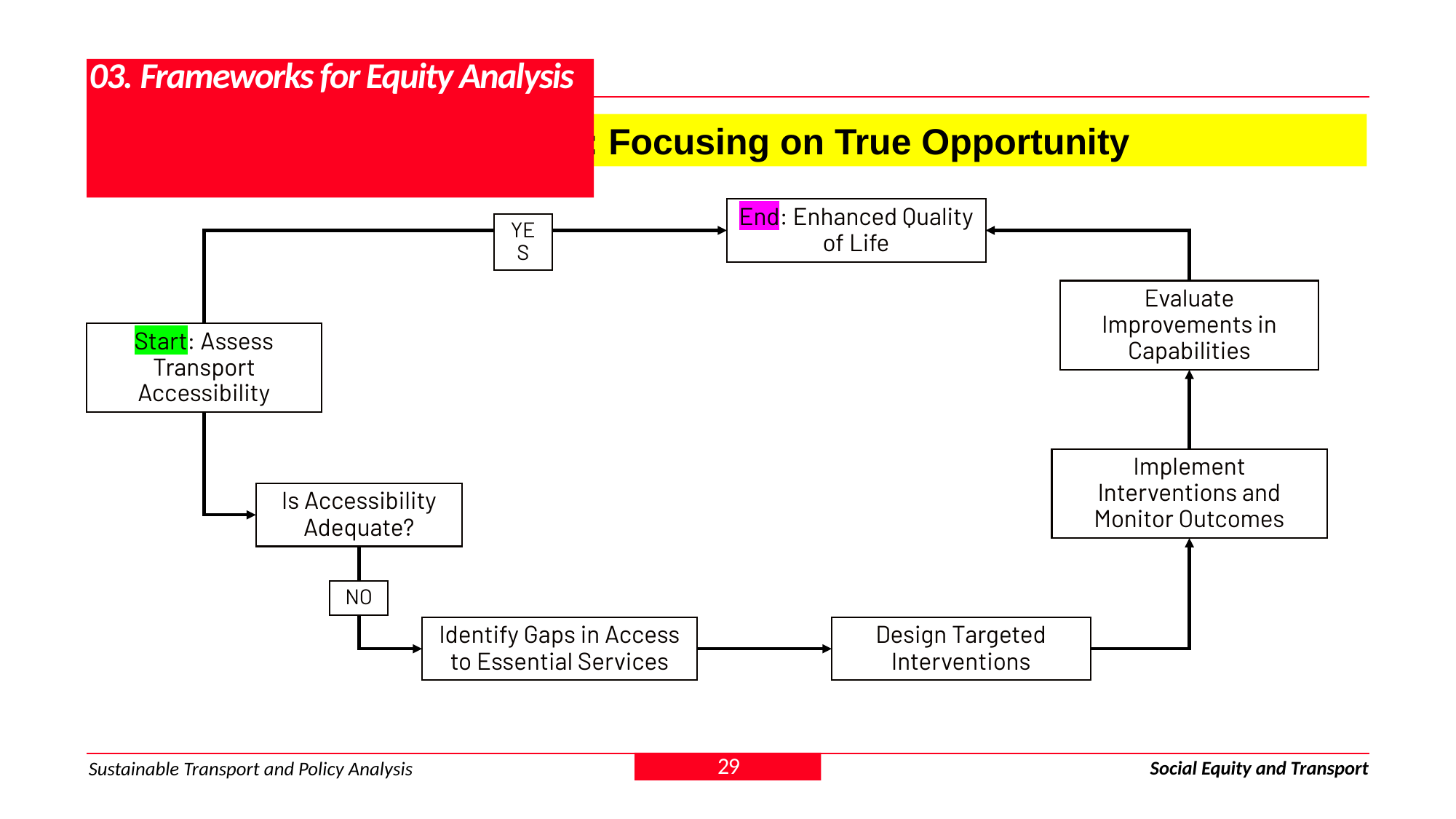

# 03. Frameworks for Equity Analysis
3.5. The Capability Approach: Focusing on True Opportunity
End: Enhanced Quality of Life
YES
Evaluate Improvements in Capabilities
Start: Assess Transport Accessibility
Implement Interventions and Monitor Outcomes
Is Accessibility Adequate?
NO
Identify Gaps in Access to Essential Services
Design Targeted Interventions